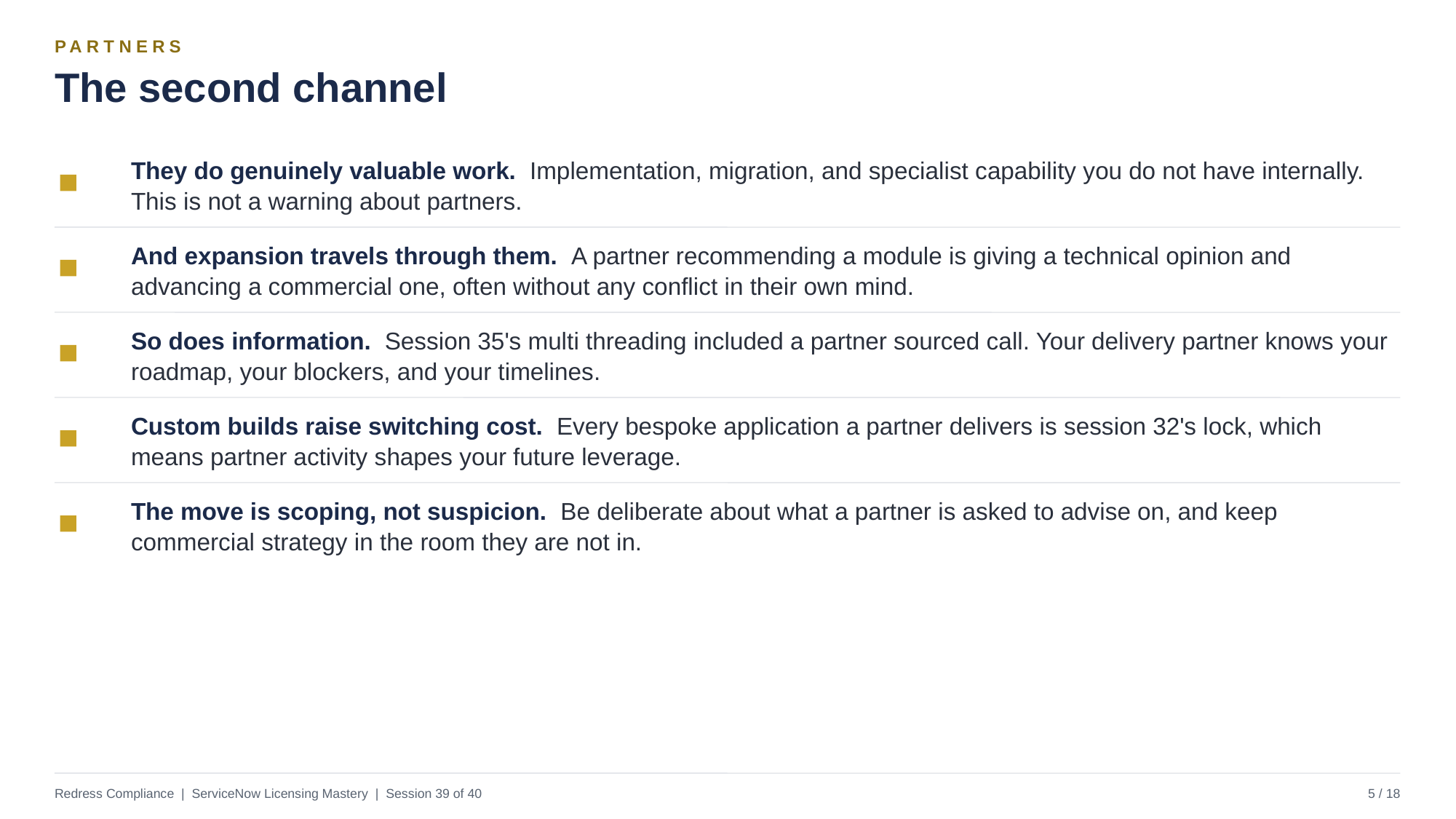

PARTNERS
The second channel
They do genuinely valuable work.  Implementation, migration, and specialist capability you do not have internally. This is not a warning about partners.

And expansion travels through them.  A partner recommending a module is giving a technical opinion and advancing a commercial one, often without any conflict in their own mind.

So does information.  Session 35's multi threading included a partner sourced call. Your delivery partner knows your roadmap, your blockers, and your timelines.

Custom builds raise switching cost.  Every bespoke application a partner delivers is session 32's lock, which means partner activity shapes your future leverage.

The move is scoping, not suspicion.  Be deliberate about what a partner is asked to advise on, and keep commercial strategy in the room they are not in.

Redress Compliance  |  ServiceNow Licensing Mastery  |  Session 39 of 40
5 / 18